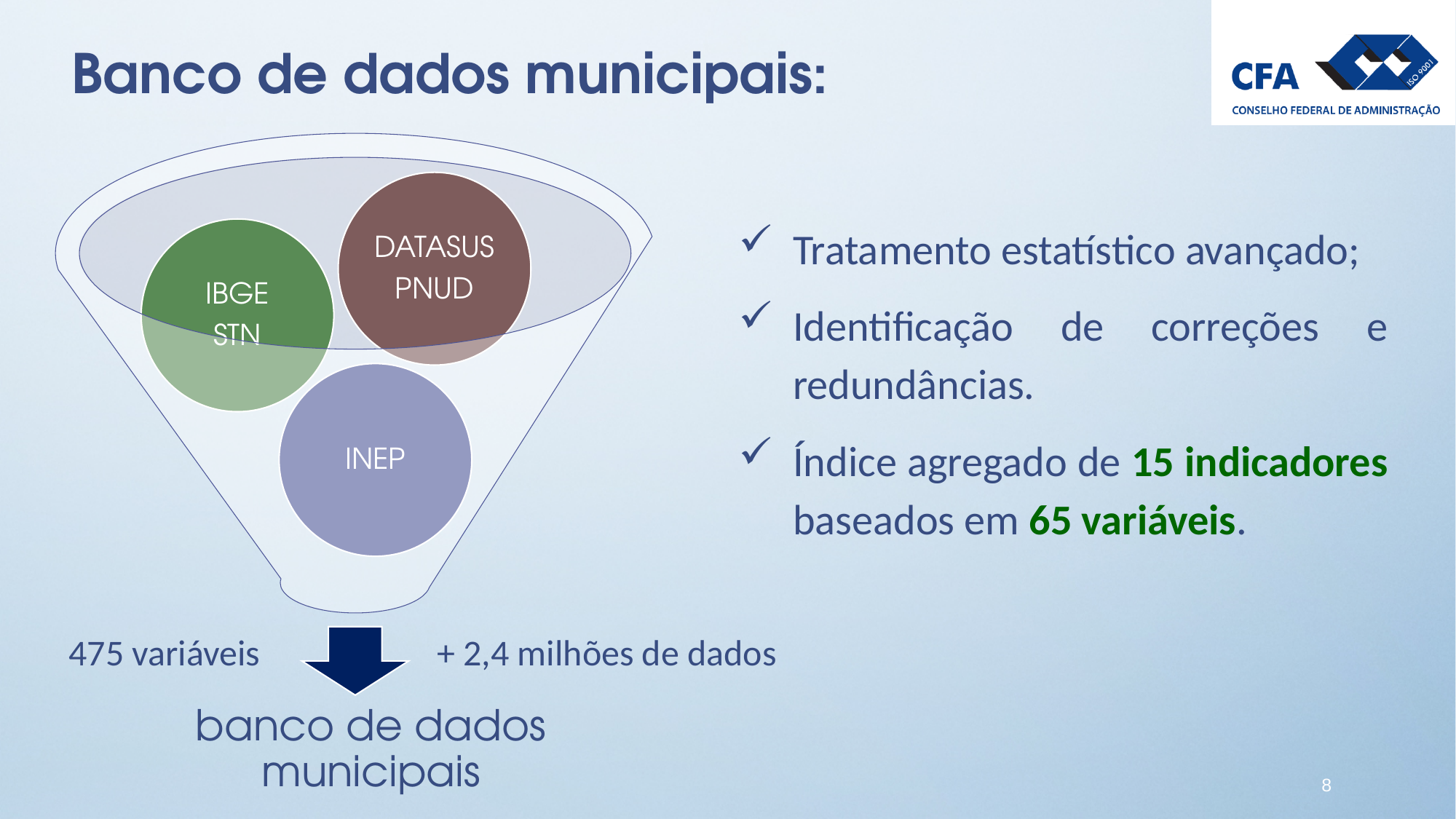

Banco de dados municipais:
banco de dados municipais
INEP
IBGE
STN
DATASUS
PNUD
Tratamento estatístico avançado;
Identificação de correções e redundâncias.
Índice agregado de 15 indicadores baseados em 65 variáveis.
475 variáveis
+ 2,4 milhões de dados
8